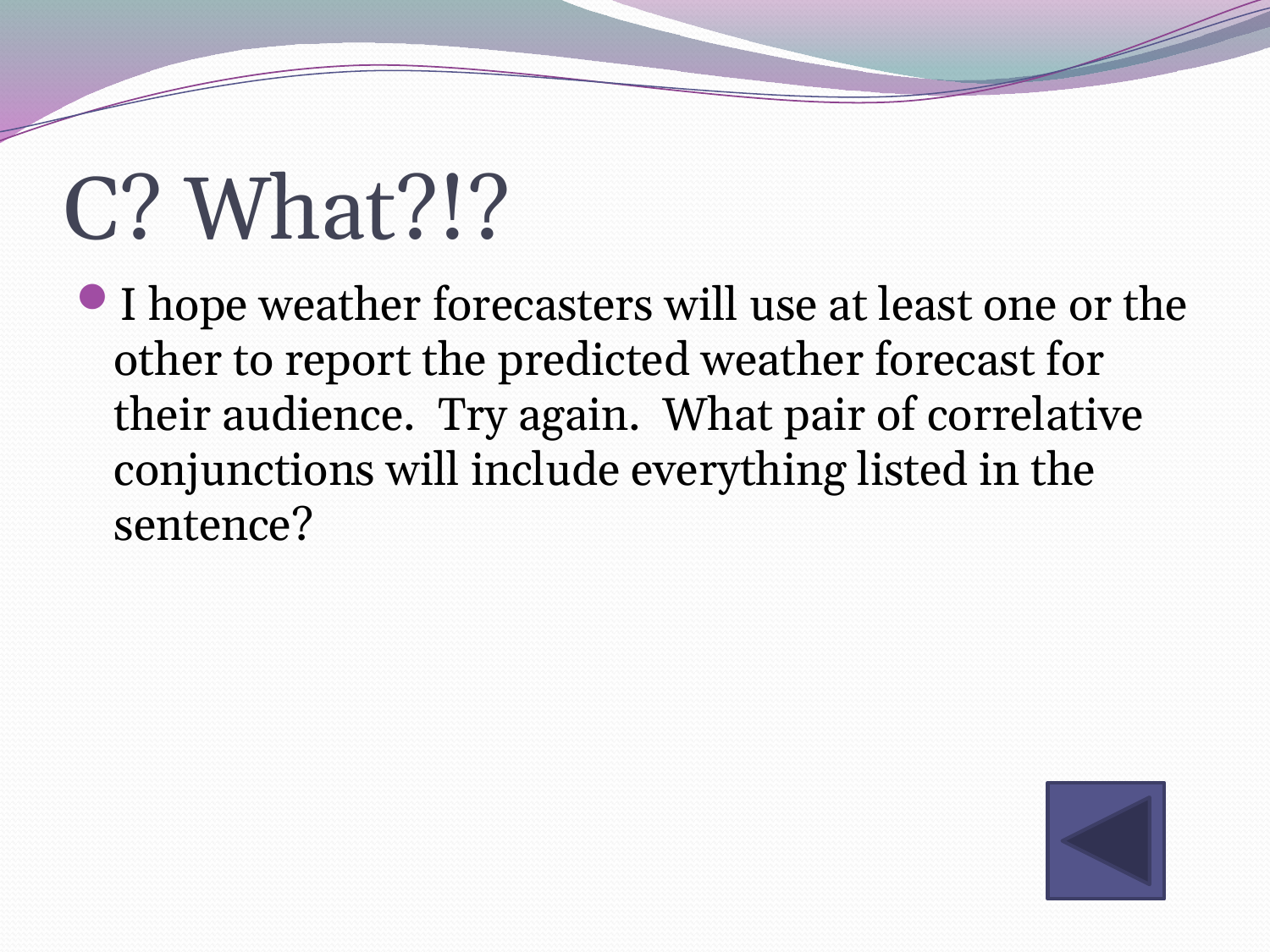

# C? What?!?
I hope weather forecasters will use at least one or the other to report the predicted weather forecast for their audience.  Try again.  What pair of correlative conjunctions will include everything listed in the sentence?